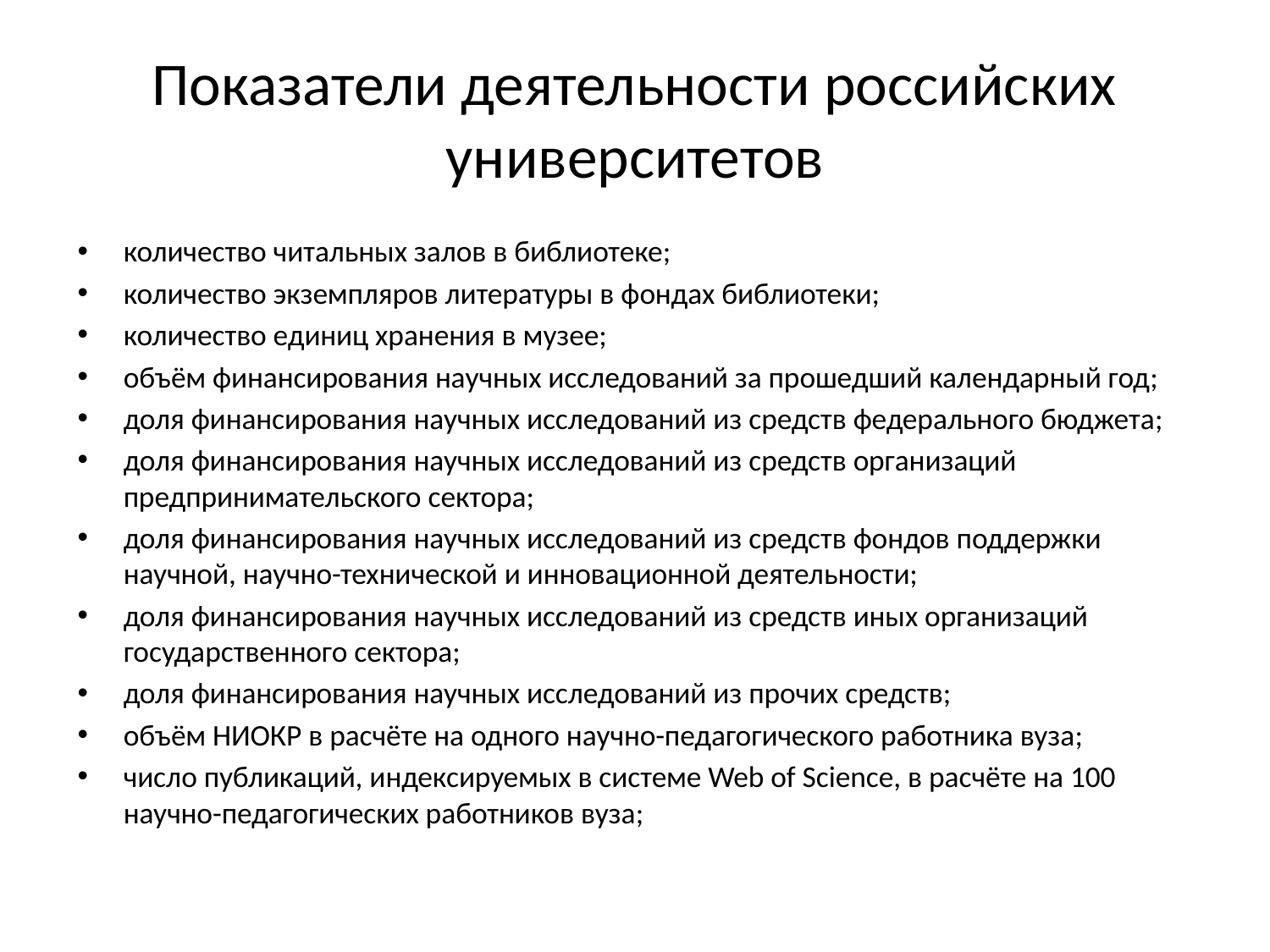

# Показатели деятельности российских университетов
количество читальных залов в библиотеке;
количество экземпляров литературы в фондах библиотеки;
количество единиц хранения в музее;
объём финансирования научных исследований за прошедший календарный год;
доля финансирования научных исследований из средств федерального бюджета;
доля финансирования научных исследований из средств организаций предпринимательского сектора;
доля финансирования научных исследований из средств фондов поддержки научной, научно-технической и инновационной деятельности;
доля финансирования научных исследований из средств иных организаций государственного сектора;
доля финансирования научных исследований из прочих средств;
объём НИОКР в расчёте на одного научно-педагогического работника вуза;
число публикаций, индексируемых в системе Web of Science, в расчёте на 100 научно-педагогических работников вуза;